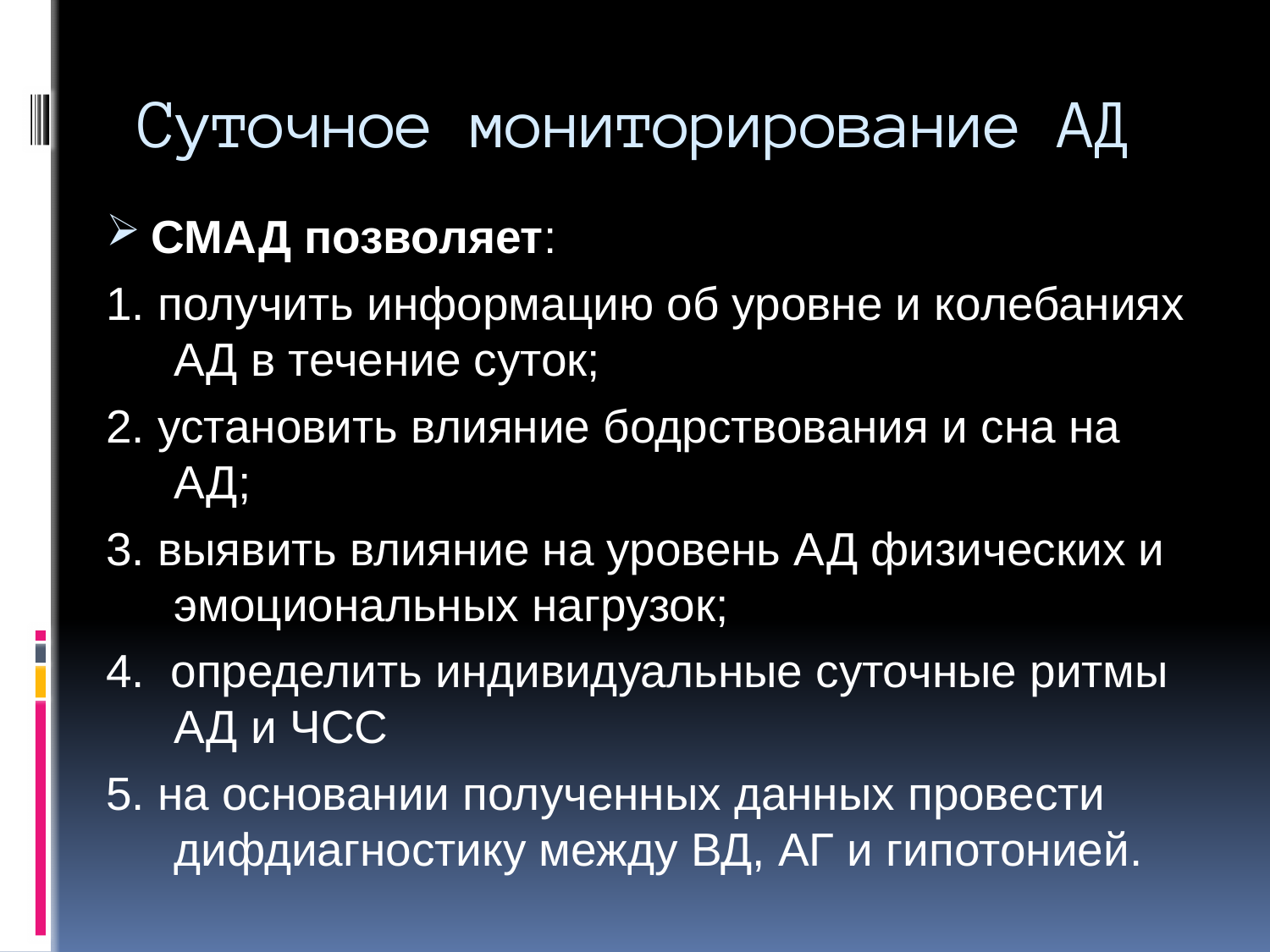

# Суточное мониторирование АД
СМАД позволяет:
1. получить информацию об уровне и колебаниях АД в течение суток;
2. установить влияние бодрствования и сна на АД;
3. выявить влияние на уровень АД физических и эмоциональных нагрузок;
4.  определить индивидуальные суточные ритмы АД и ЧСС
5. на основании полученных данных провести дифдиагностику между ВД, АГ и гипотонией.